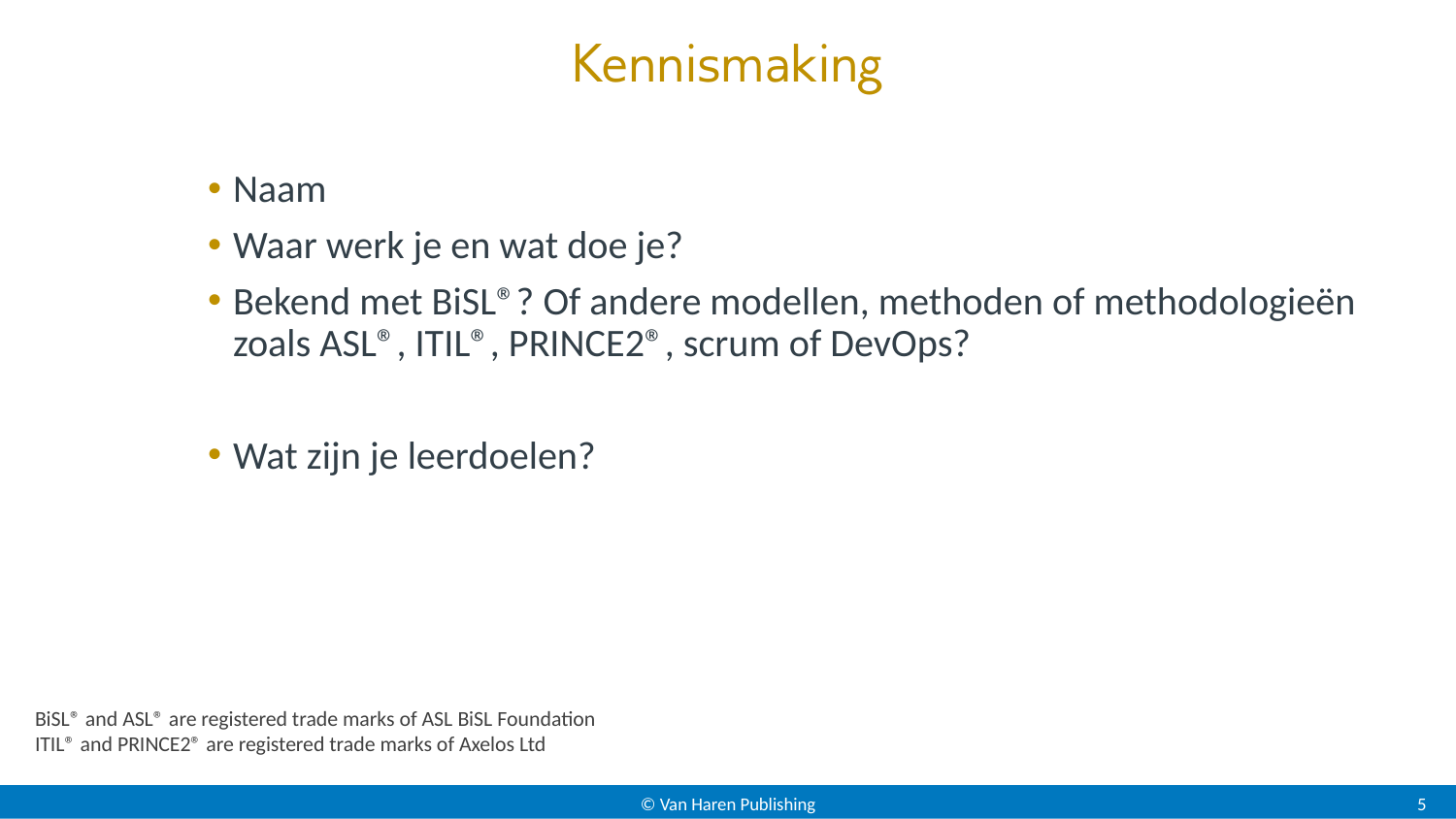

# Kennismaking
Naam
Waar werk je en wat doe je?
Bekend met BiSL®? Of andere modellen, methoden of methodologieën zoals ASL®, ITIL®, PRINCE2®, scrum of DevOps?

Wat zijn je leerdoelen?

BiSL® and ASL® are registered trade marks of ASL BiSL Foundation
ITIL® and PRINCE2® are registered trade marks of Axelos Ltd